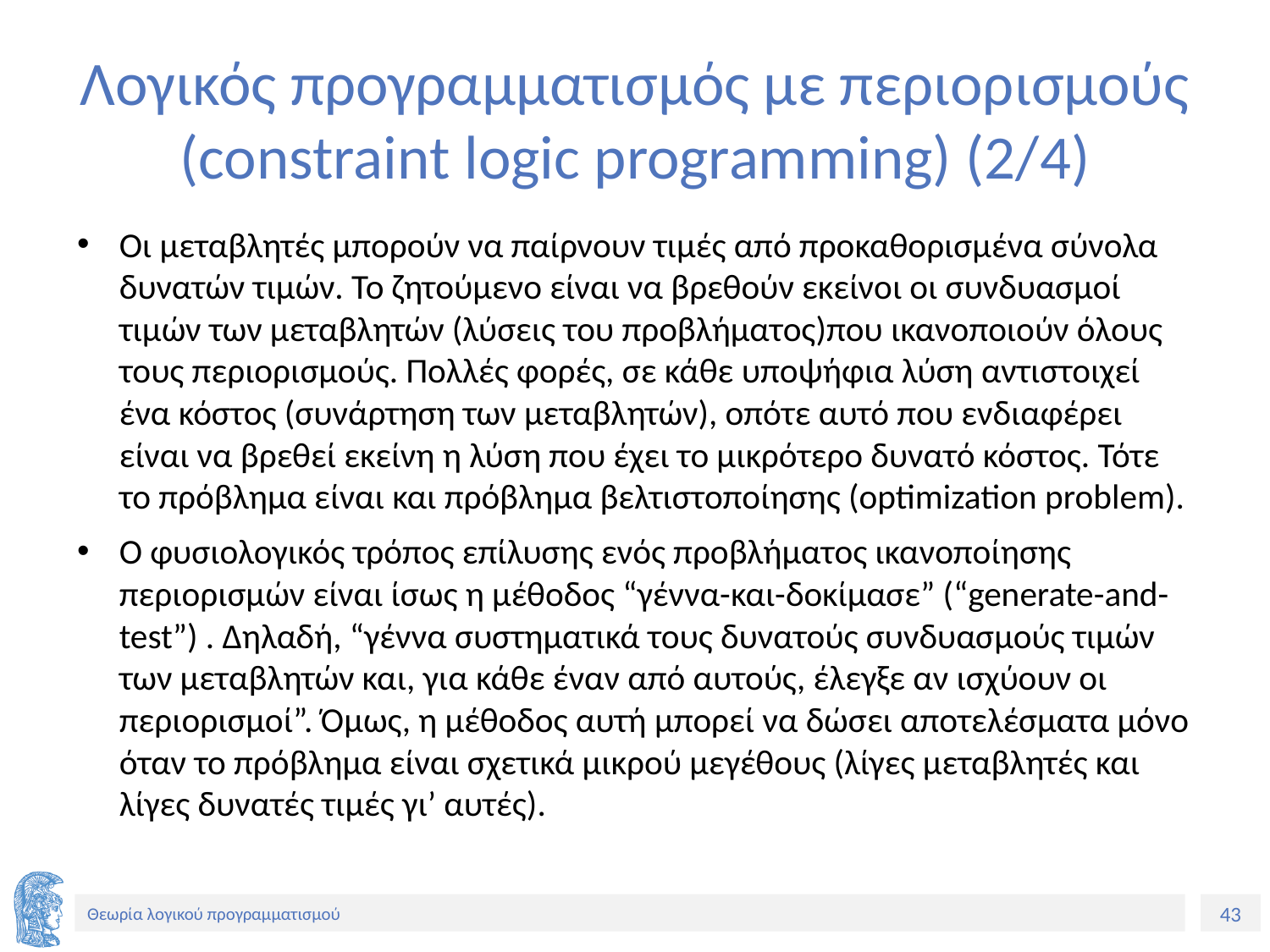

# Λογικός προγραμματισμός με περιορισμούς (constraint logic programming) (2/4)
Οι μεταβλητές μπορούν να παίρνουν τιμές από προκαθορισμένα σύνολα δυνατών τιμών. Το ζητούμενο είναι να βρεθούν εκείνοι οι συνδυασμοί τιμών των μεταβλητών (λύσεις του προβλήματος)που ικανοποιούν όλους τους περιορισμούς. Πολλές φορές, σε κάθε υποψήφια λύση αντιστοιχεί ένα κόστος (συνάρτηση των μεταβλητών), οπότε αυτό που ενδιαφέρει είναι να βρεθεί εκείνη η λύση που έχει το μικρότερο δυνατό κόστος. Τότε το πρόβλημα είναι και πρόβλημα βελτιστοποίησης (optimization problem).
Ο φυσιολογικός τρόπος επίλυσης ενός προβλήματος ικανοποίησης περιορισμών είναι ίσως η μέθοδος “γέννα-και-δοκίμασε” (“generate-and-test”) . Δηλαδή, “γέννα συστηματικά τους δυνατούς συνδυασμούς τιμών των μεταβλητών και, για κάθε έναν από αυτούς, έλεγξε αν ισχύουν οι περιορισμοί”. Όμως, η μέθοδος αυτή μπορεί να δώσει αποτελέσματα μόνο όταν το πρόβλημα είναι σχετικά μικρού μεγέθους (λίγες μεταβλητές και λίγες δυνατές τιμές γι’ αυτές).